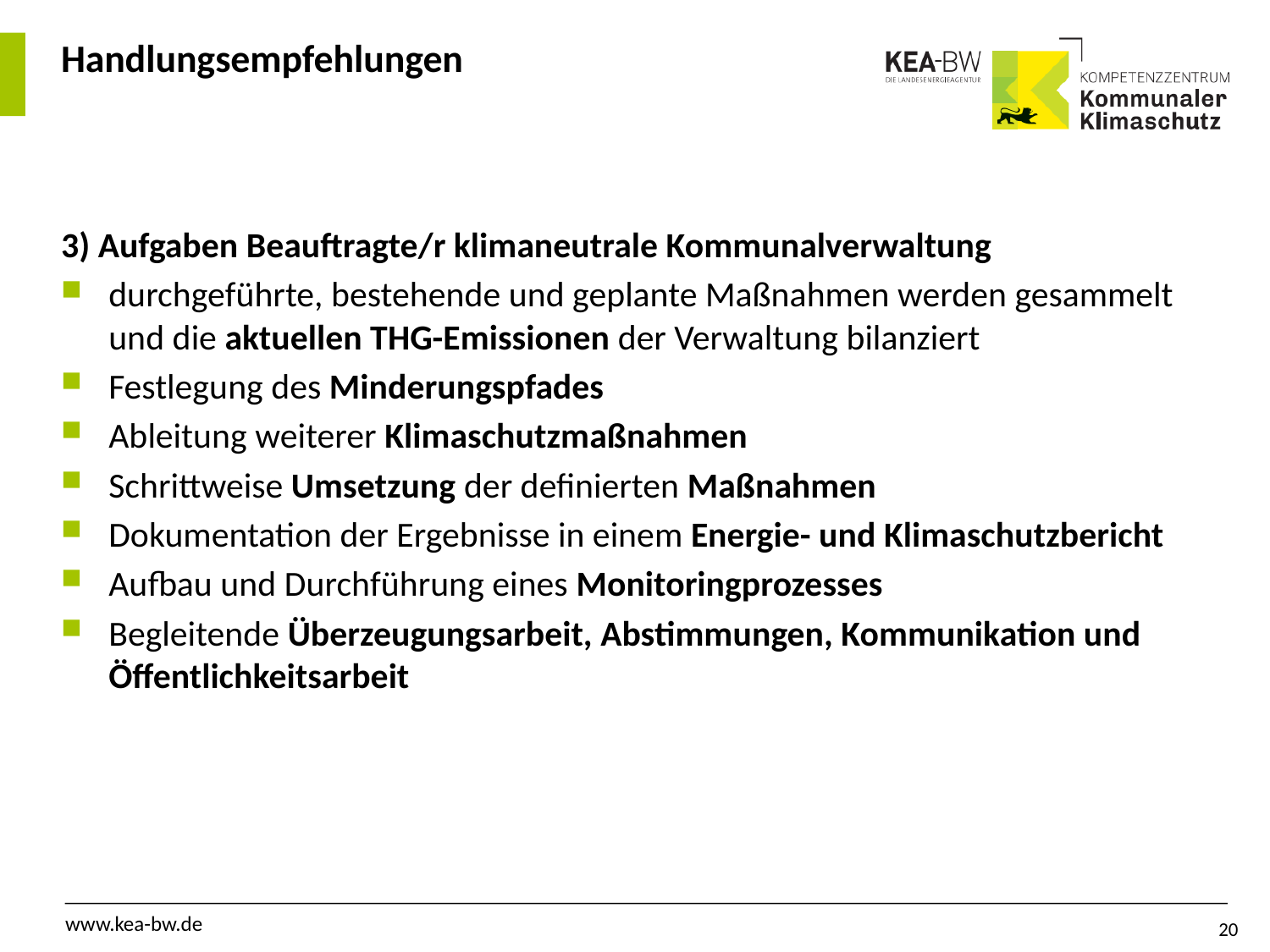

# Handlungsempfehlungen
3) Aufgaben Beauftragte/r klimaneutrale Kommunalverwaltung
durchgeführte, bestehende und geplante Maßnahmen werden gesammelt und die aktuellen THG-Emissionen der Verwaltung bilanziert
Festlegung des Minderungspfades
Ableitung weiterer Klimaschutzmaßnahmen
Schrittweise Umsetzung der definierten Maßnahmen
Dokumentation der Ergebnisse in einem Energie- und Klimaschutzbericht
Aufbau und Durchführung eines Monitoringprozesses
Begleitende Überzeugungsarbeit, Abstimmungen, Kommunikation und Öffentlichkeitsarbeit

20